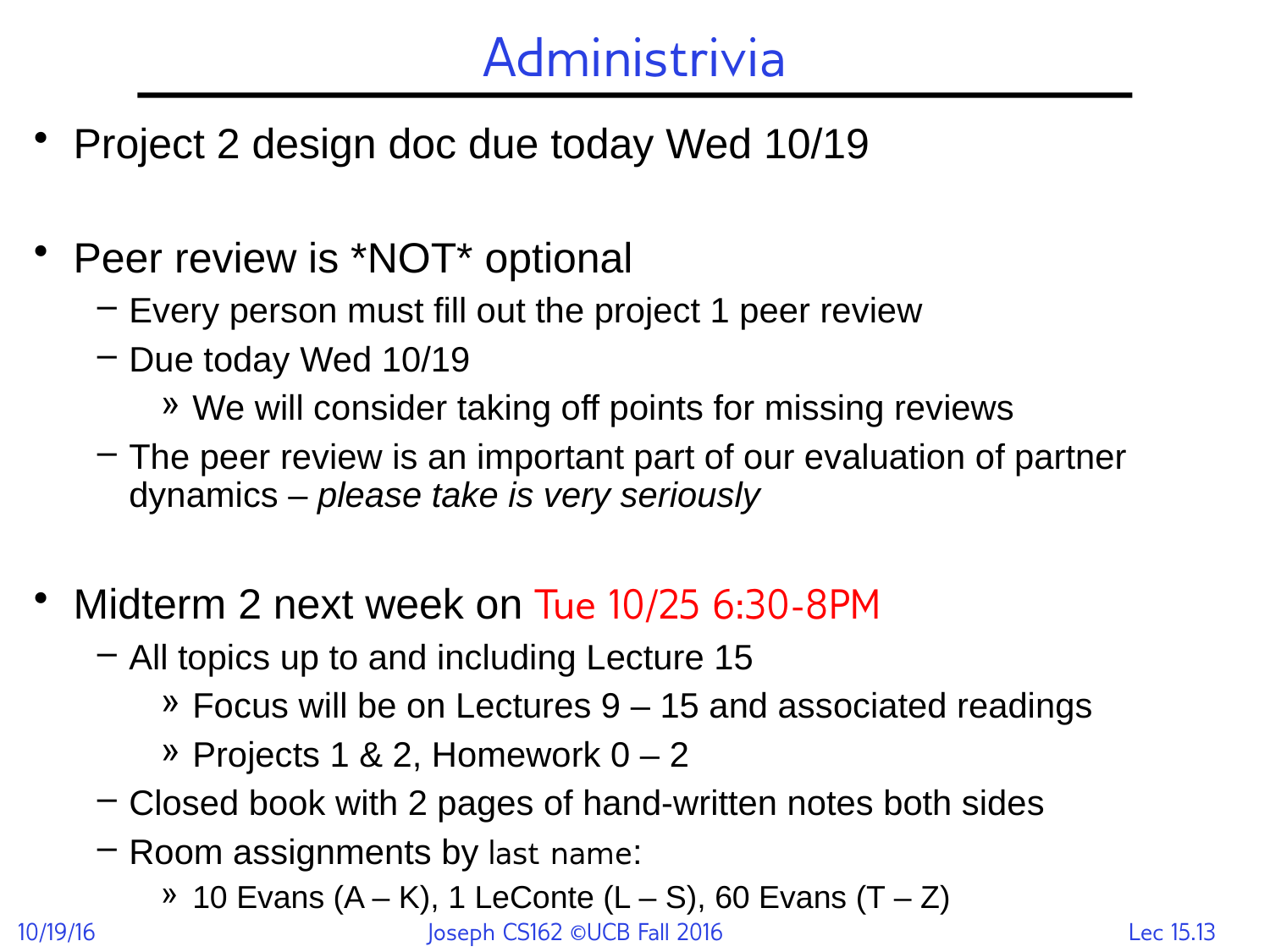

# Administrivia
Project 2 design doc due today Wed 10/19

Peer review is *NOT* optional
Every person must fill out the project 1 peer review
Due today Wed 10/19
We will consider taking off points for missing reviews
The peer review is an important part of our evaluation of partner dynamics – please take is very seriously

Midterm 2 next week on Tue 10/25 6:30-8PM
All topics up to and including Lecture 15
Focus will be on Lectures 9 – 15 and associated readings
Projects 1 & 2, Homework 0 – 2
Closed book with 2 pages of hand-written notes both sides
Room assignments by last name:
10 Evans (A – K), 1 LeConte (L – S), 60 Evans (T – Z)